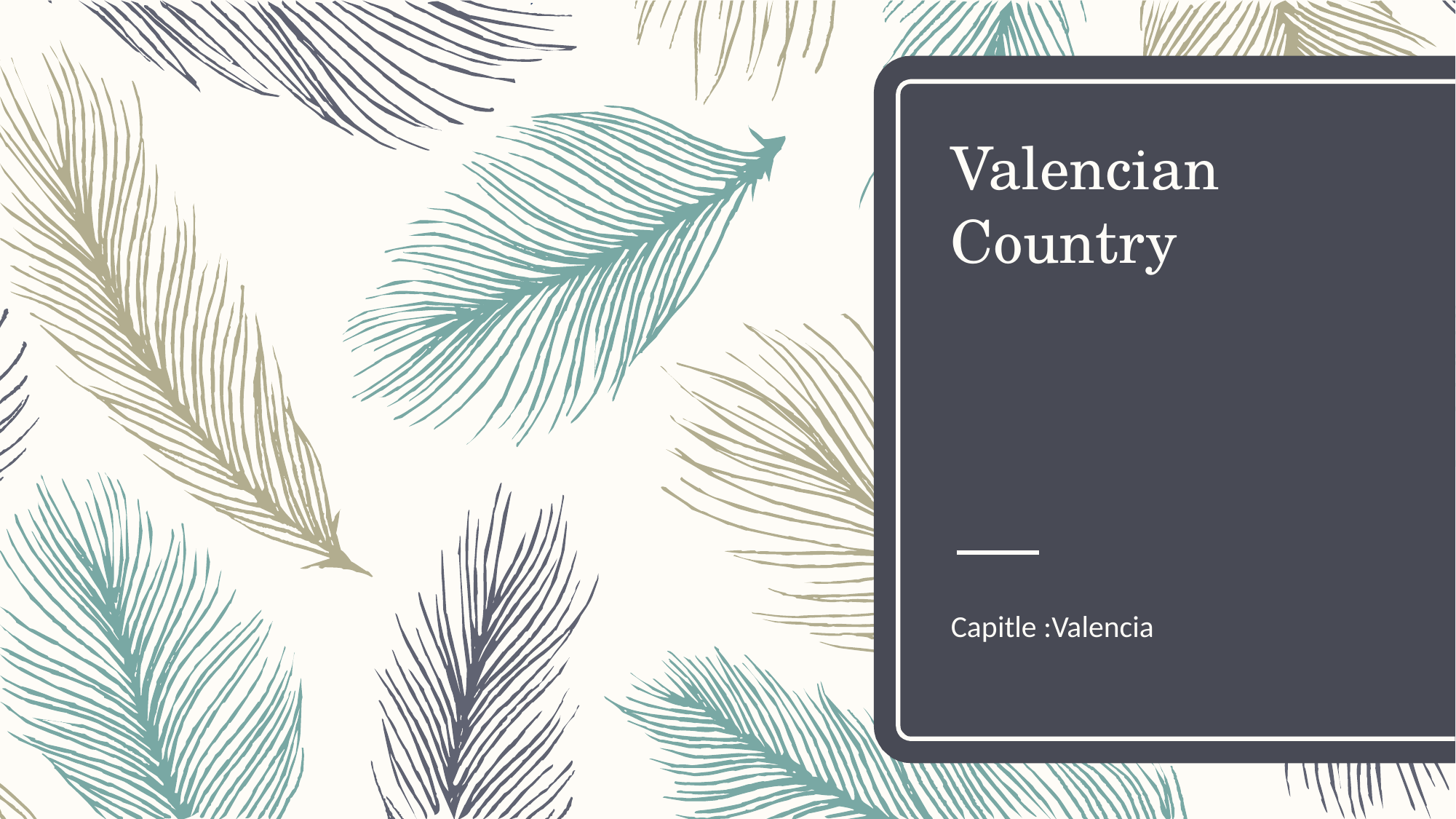

# Valencian Country
Capitle :Valencia

### Chart

| Category | Región 1 | Región 2 |
|---|---|---|
| Abril | 17.0 | 55.0 |
| Mayo | 26.0 | 43.0 |
| Junio | 53.0 | 70.0 |
| Julio | 96.0 | 58.0 |